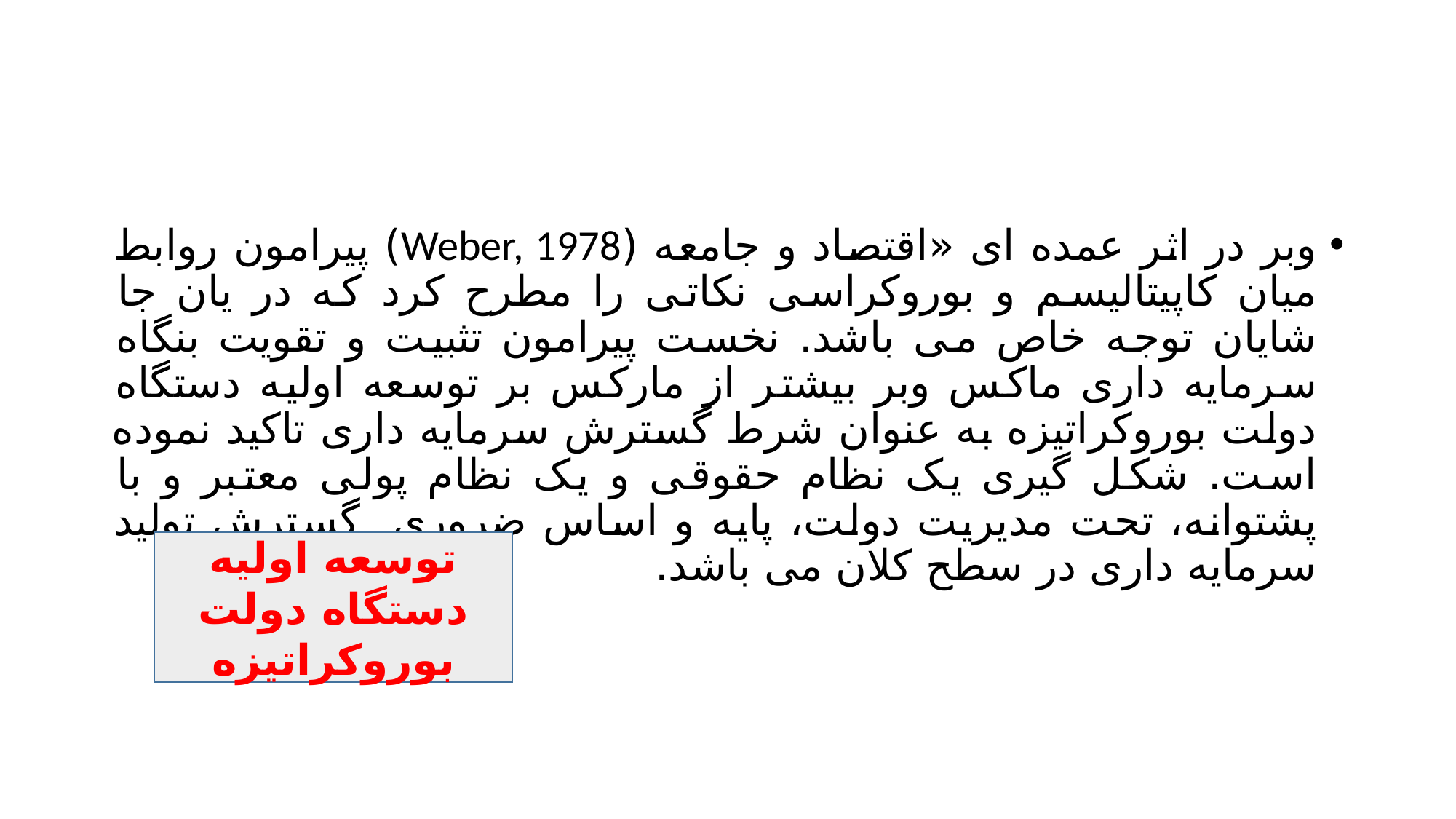

#
وبر در اثر عمده ای «اقتصاد و جامعه (Weber, 1978) پیرامون روابط میان کاپیتالیسم و بوروکراسی نکاتی را مطرح کرد که در یان جا شایان توجه خاص می باشد. نخست پیرامون تثبیت و تقویت بنگاه سرمایه داری ماکس وبر بیشتر از مارکس بر توسعه اولیه دستگاه دولت بوروکراتیزه به عنوان شرط گسترش سرمایه داری تاکید نموده است. شکل گیری یک نظام حقوقی و یک نظام پولی معتبر و با پشتوانه، تحت مدیریت دولت، پایه و اساس ضروری  گسترش تولید سرمایه داری در سطح کلان می باشد.
توسعه اولیه دستگاه دولت بوروکراتیزه